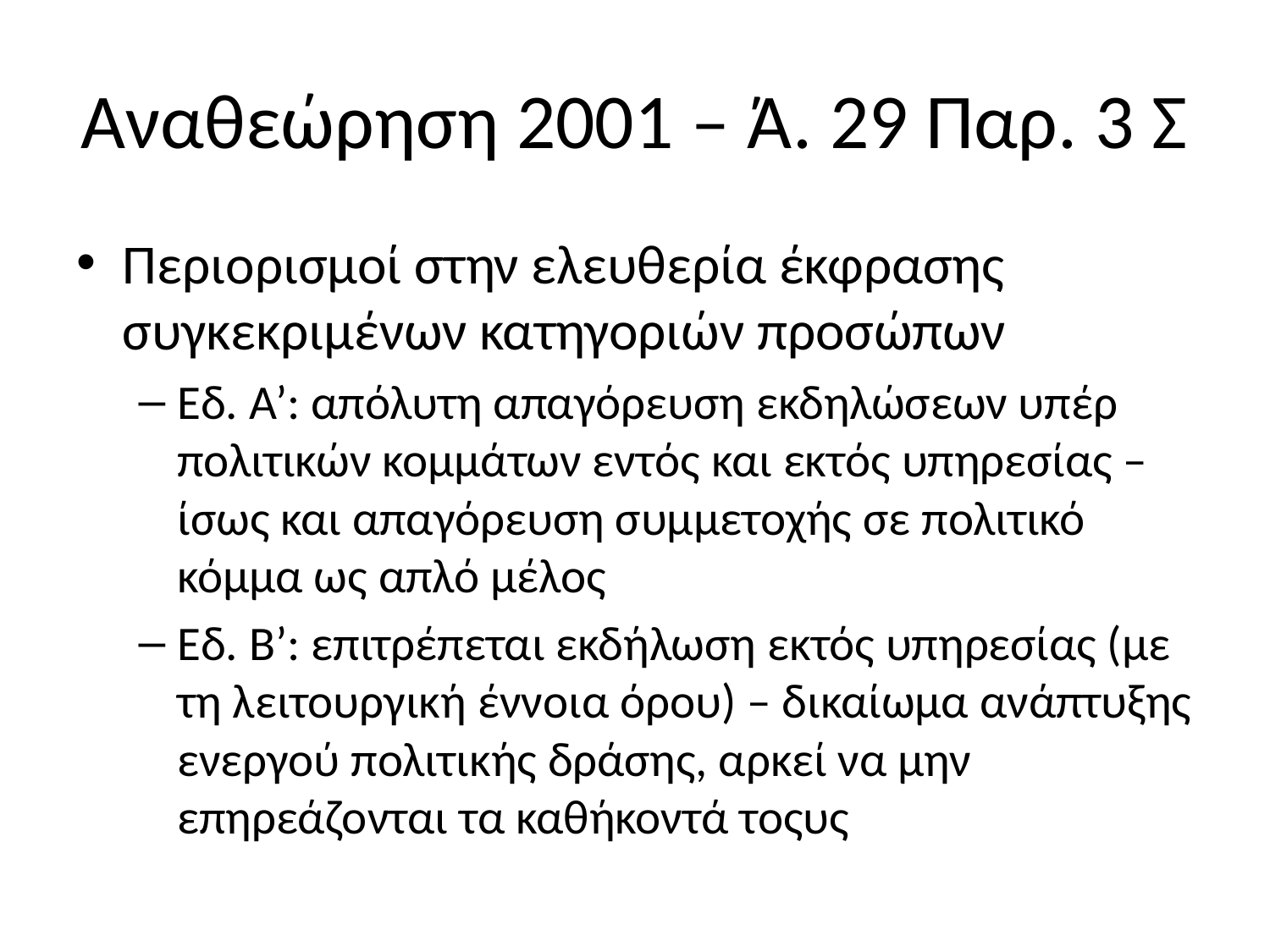

# Αναθεώρηση 2001 – Ά. 29 Παρ. 3 Σ
Περιορισμοί στην ελευθερία έκφρασης συγκεκριμένων κατηγοριών προσώπων
Εδ. Α’: απόλυτη απαγόρευση εκδηλώσεων υπέρ πολιτικών κομμάτων εντός και εκτός υπηρεσίας – ίσως και απαγόρευση συμμετοχής σε πολιτικό κόμμα ως απλό μέλος
Εδ. Β’: επιτρέπεται εκδήλωση εκτός υπηρεσίας (με τη λειτουργική έννοια όρου) – δικαίωμα ανάπτυξης ενεργού πολιτικής δράσης, αρκεί να μην επηρεάζονται τα καθήκοντά τοςυς